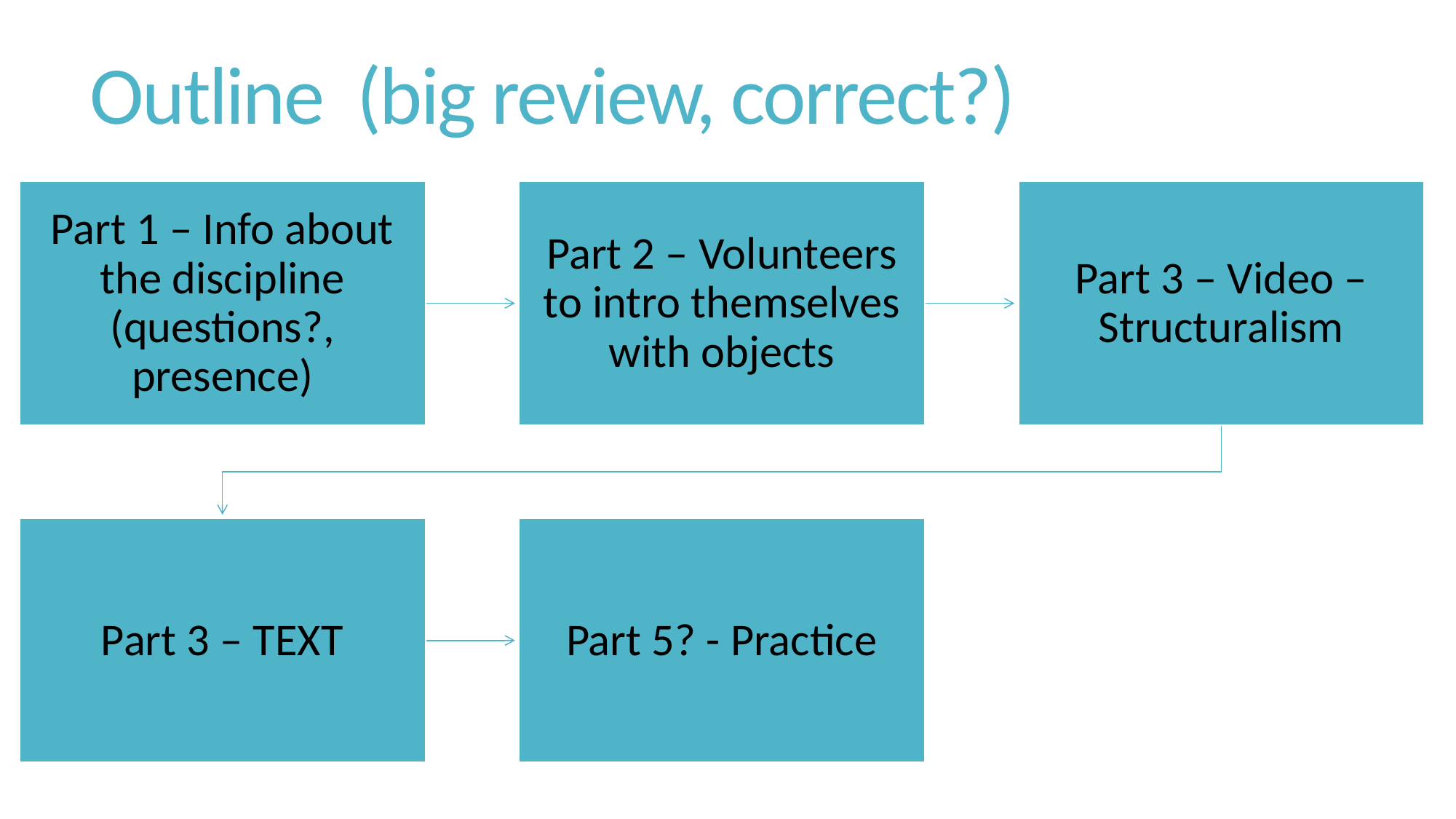

# Outline  (big review, correct?)

Part 1 – Info about the discipline (questions?, presence)

Part 2 – Volunteers to intro themselves with objects

Part 3 – Video – Structuralism

Part 3 – TEXT
Part 5? - Practice